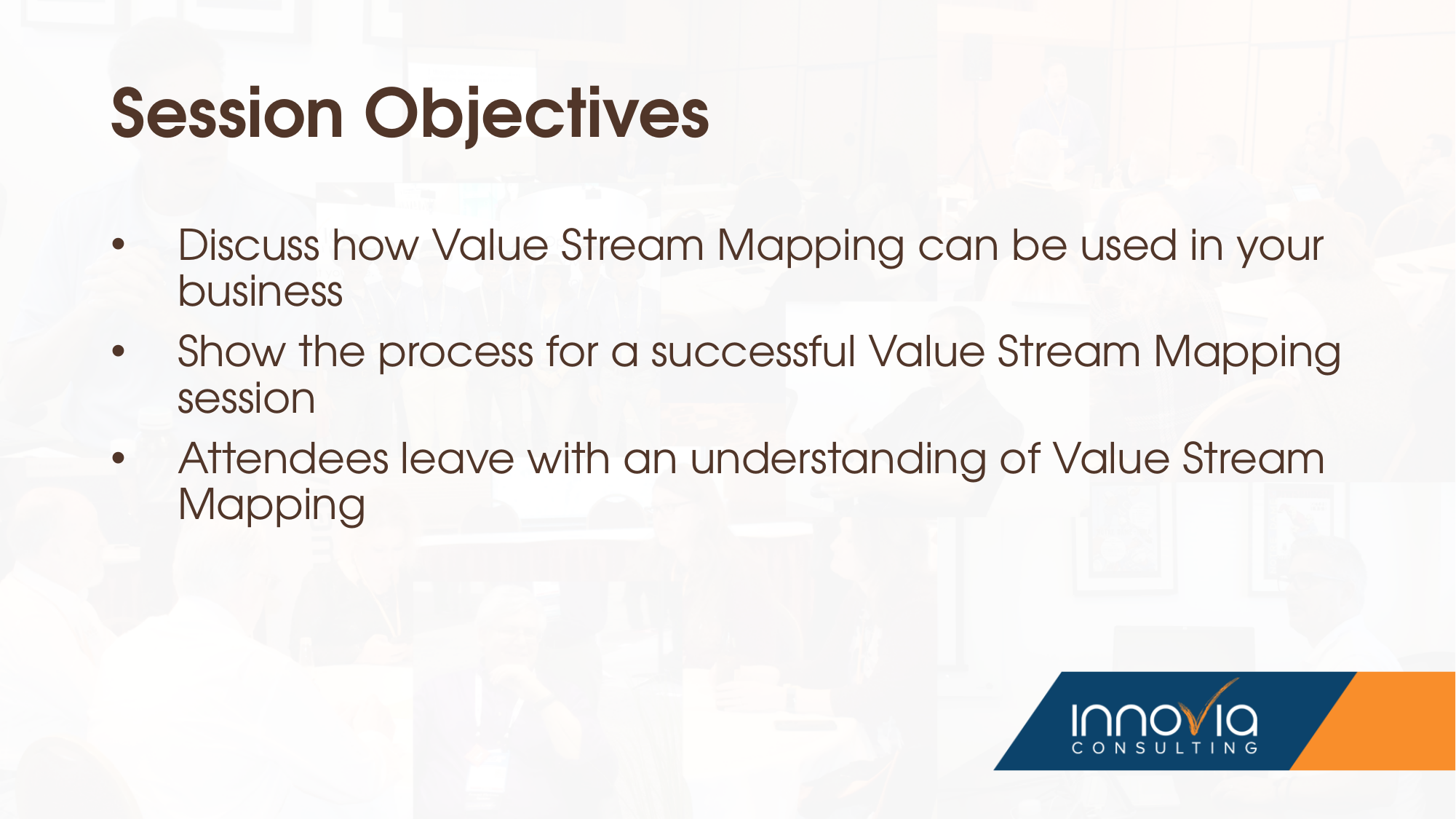

# Session Objectives
Discuss how Value Stream Mapping can be used in your business
Show the process for a successful Value Stream Mapping session
Attendees leave with an understanding of Value Stream Mapping